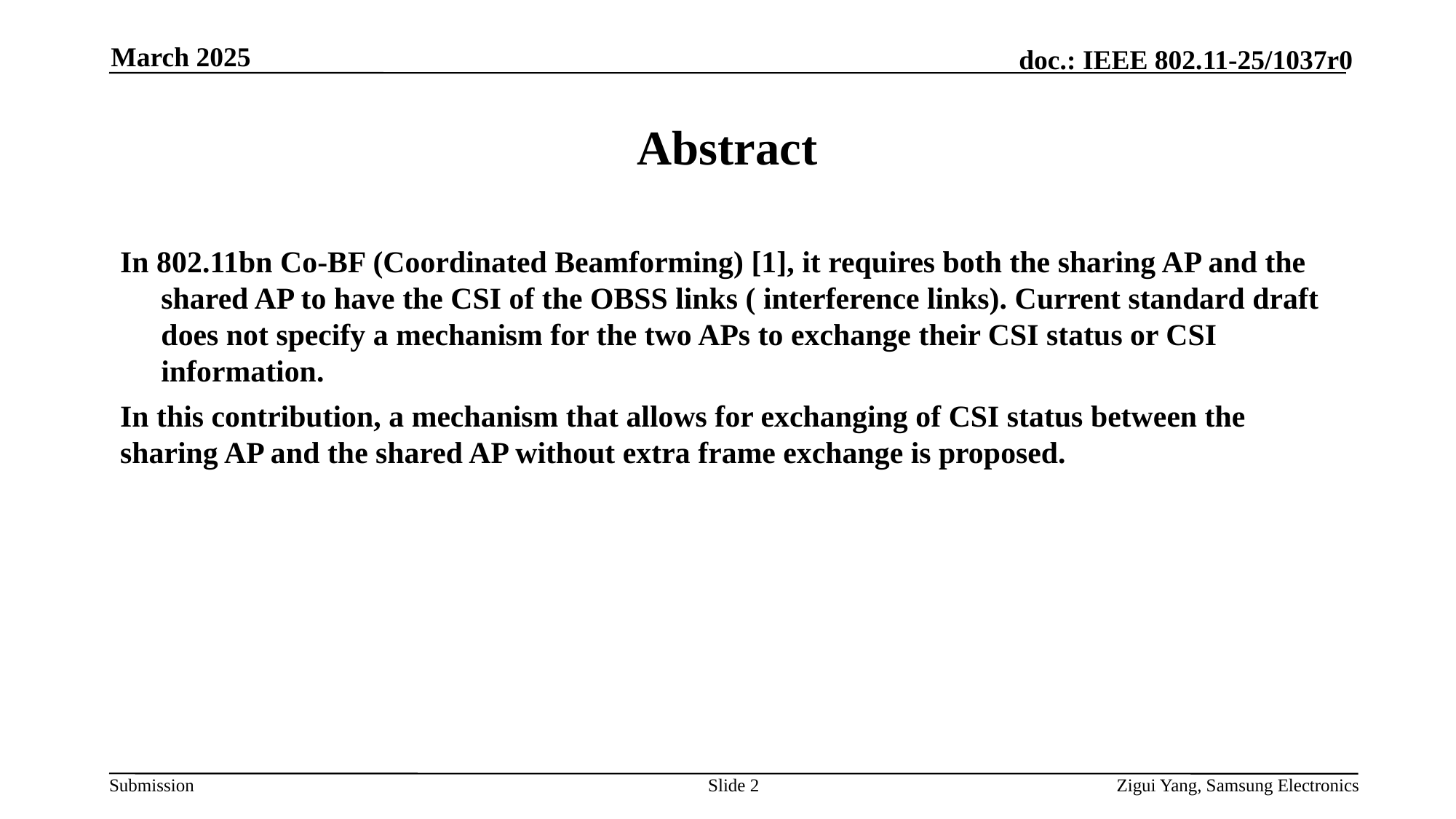

March 2025
# Abstract
In 802.11bn Co-BF (Coordinated Beamforming) [1], it requires both the sharing AP and the shared AP to have the CSI of the OBSS links ( interference links). Current standard draft does not specify a mechanism for the two APs to exchange their CSI status or CSI information.
In this contribution, a mechanism that allows for exchanging of CSI status between the sharing AP and the shared AP without extra frame exchange is proposed.

Slide 2
Zigui Yang, Samsung Electronics